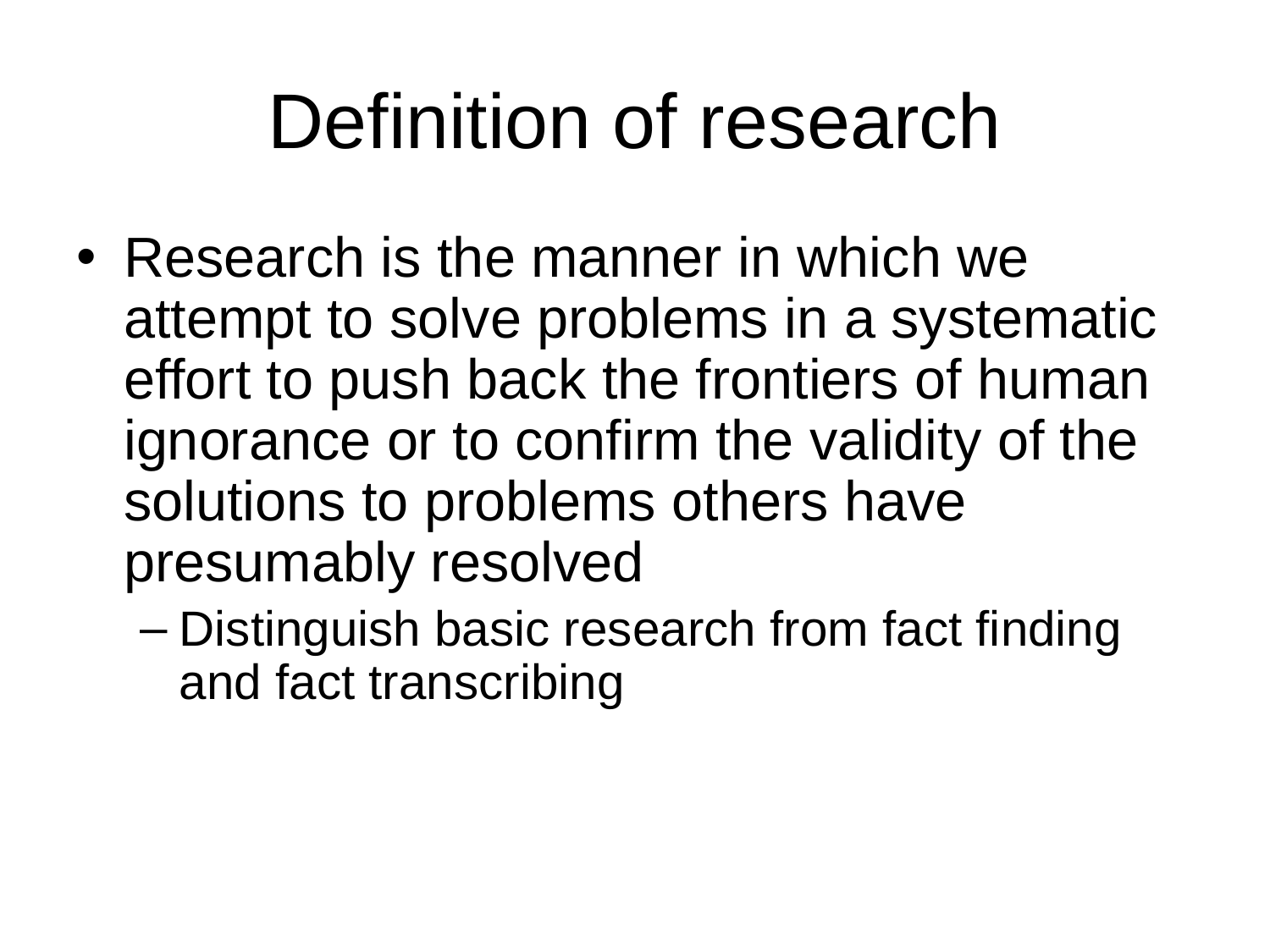

# Definition of research
Research is the manner in which we attempt to solve problems in a systematic effort to push back the frontiers of human ignorance or to confirm the validity of the solutions to problems others have presumably resolved
Distinguish basic research from fact finding and fact transcribing